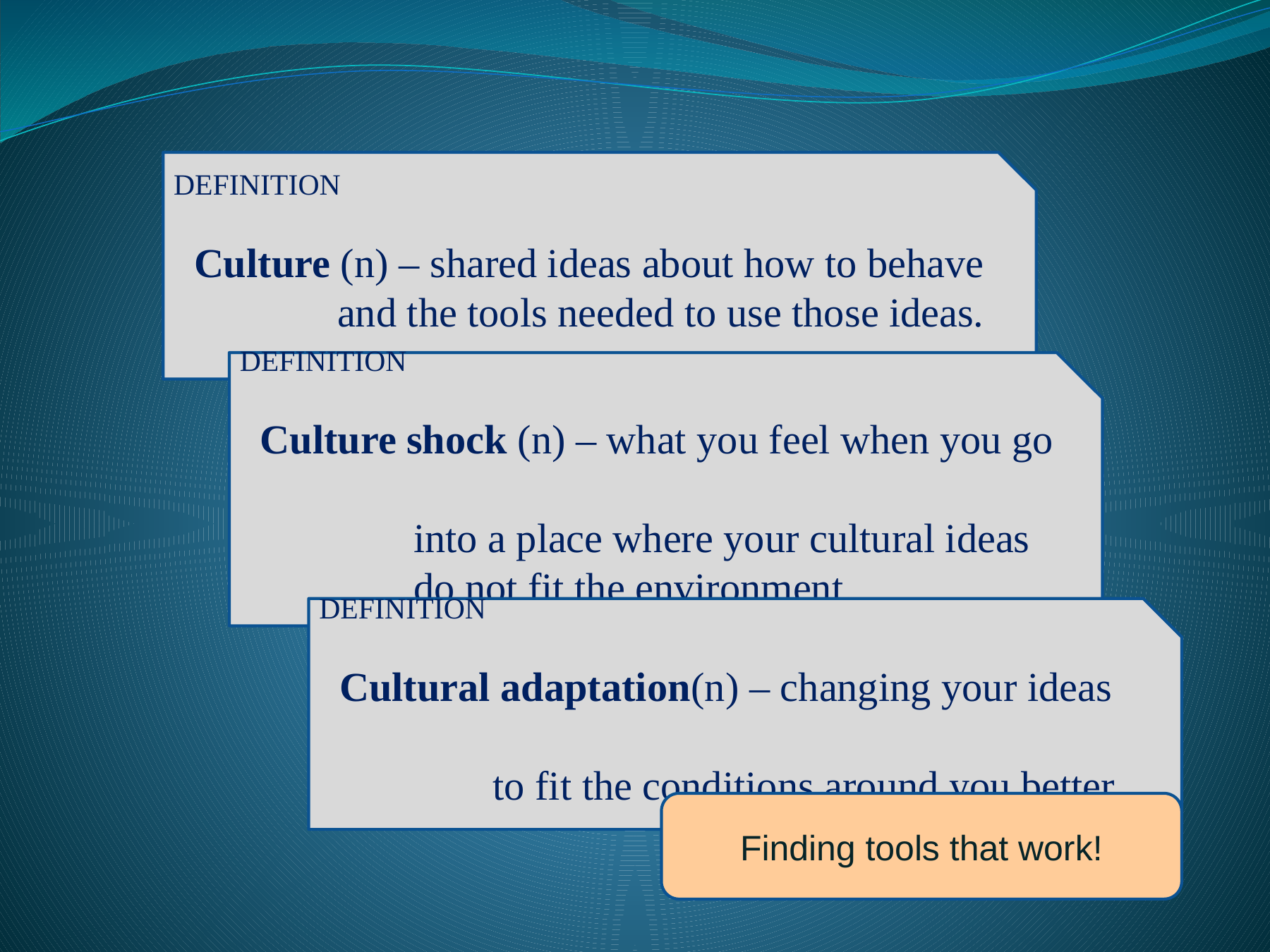

DEFINITION

  Culture (n) – shared ideas about how to behave
                and the tools needed to use those ideas.

DEFINITION

  Culture shock (n) – what you feel when you go
                 into a place where your cultural ideas
                 do not fit the environment.

DEFINITION

  Cultural adaptation(n) – changing your ideas
                 to fit the conditions around you better.

Your tools do not work!

Finding tools that work!